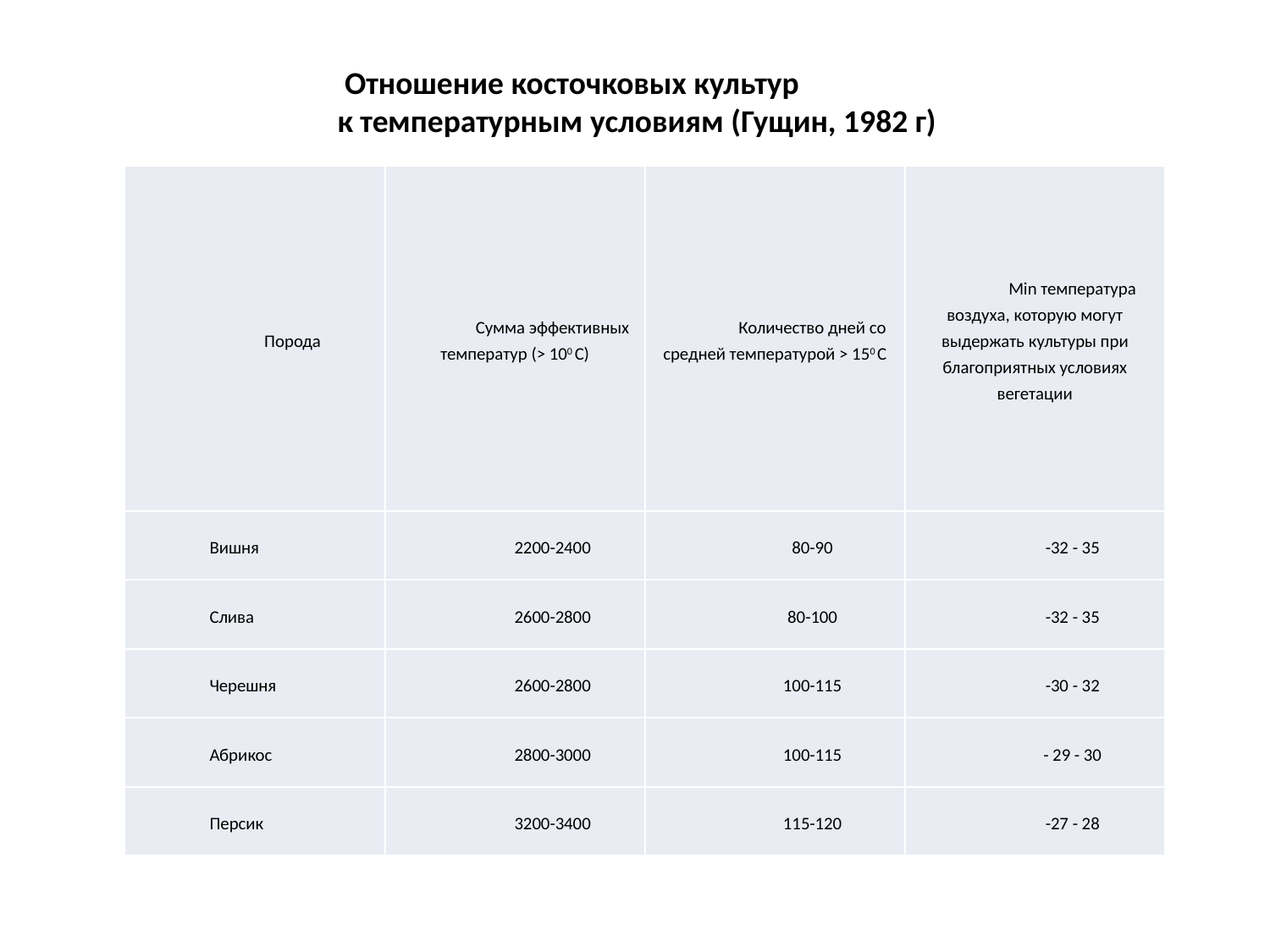

Отношение косточковых культур
к температурным условиям (Гущин, 1982 г)
| Порода | Сумма эффективных температур (> 100 С) | Количество дней со средней температурой > 150 C | Min температура воздуха, которую могут выдержать культуры при благоприятных условиях вегетации |
| --- | --- | --- | --- |
| Вишня | 2200-2400 | 80-90 | -32 - 35 |
| Слива | 2600-2800 | 80-100 | -32 - 35 |
| Черешня | 2600-2800 | 100-115 | -30 - 32 |
| Абрикос | 2800-3000 | 100-115 | - 29 - 30 |
| Персик | 3200-3400 | 115-120 | -27 - 28 |